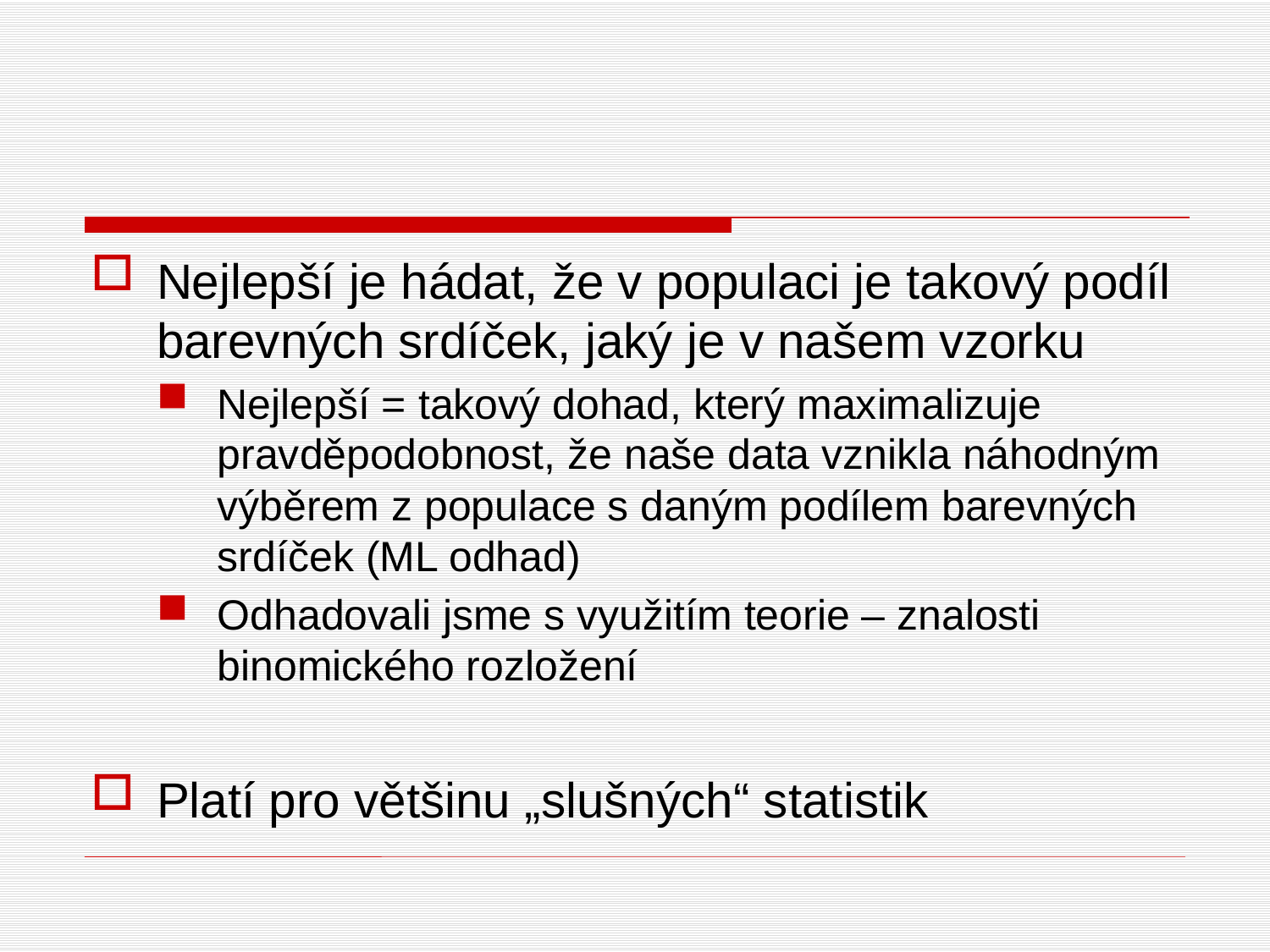

#
Nejlepší je hádat, že v populaci je takový podíl barevných srdíček, jaký je v našem vzorku
Nejlepší = takový dohad, který maximalizuje pravděpodobnost, že naše data vznikla náhodným výběrem z populace s daným podílem barevných srdíček (ML odhad)
Odhadovali jsme s využitím teorie – znalosti binomického rozložení

Platí pro většinu „slušných“ statistik